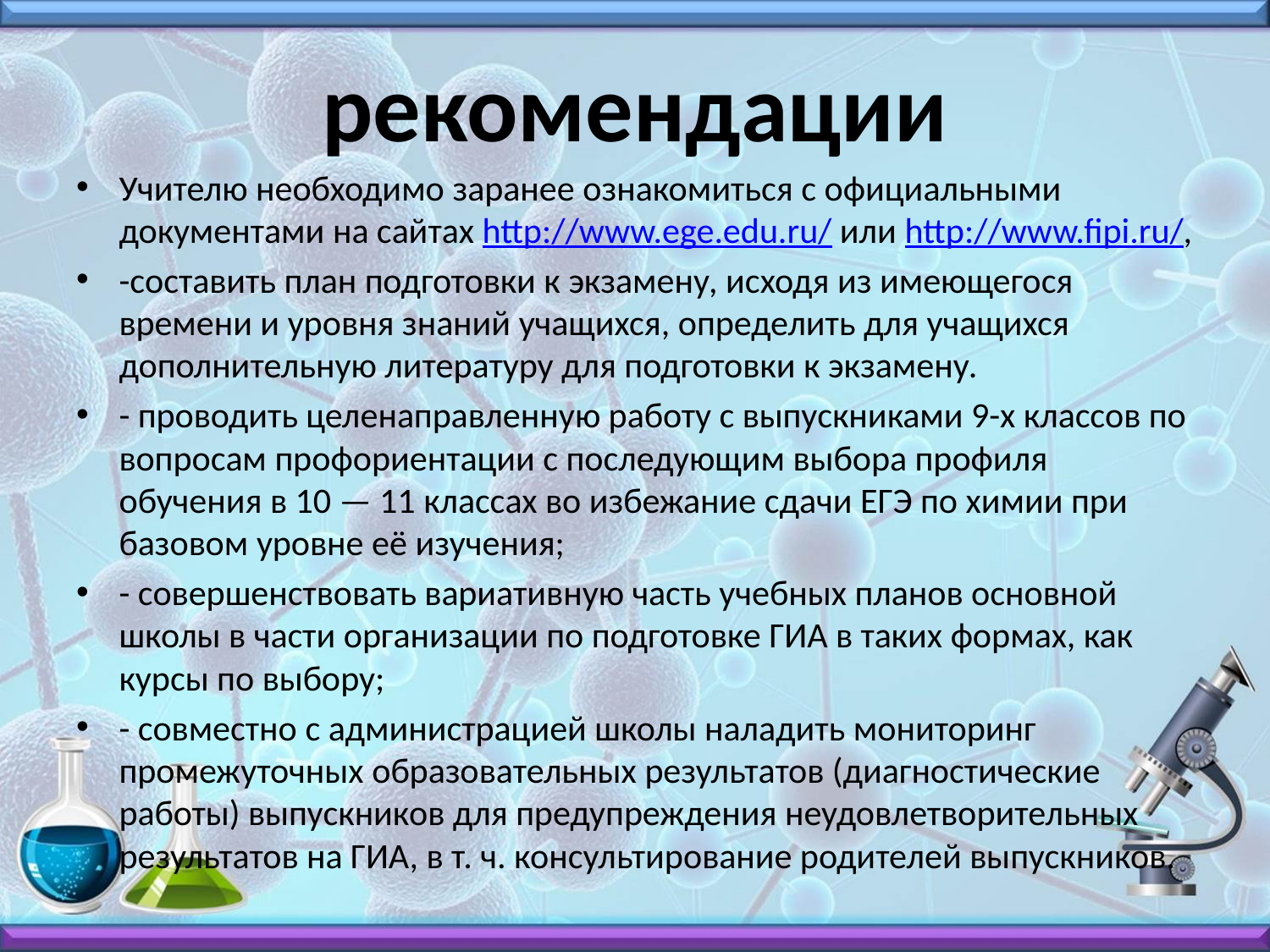

# рекомендации
Учителю необходимо заранее ознакомиться с официальными документами на сайтах http://www.ege.edu.ru/ или http://www.fipi.ru/,
-составить план подготовки к экзамену, исходя из имеющегося времени и уровня знаний учащихся, определить для учащихся дополнительную литературу для подготовки к экзамену.
- проводить целенаправленную работу с выпускниками 9-х классов по вопросам профориентации с последующим выбора профиля обучения в 10 — 11 классах во избежание сдачи ЕГЭ по химии при базовом уровне её изучения;
- совершенствовать вариативную часть учебных планов основной школы в части организации по подготовке ГИА в таких формах, как курсы по выбору;
- совместно с администрацией школы наладить мониторинг промежуточных образовательных результатов (диагностические работы) выпускников для предупреждения неудовлетворительных результатов на ГИА, в т. ч. консультирование родителей выпускников.